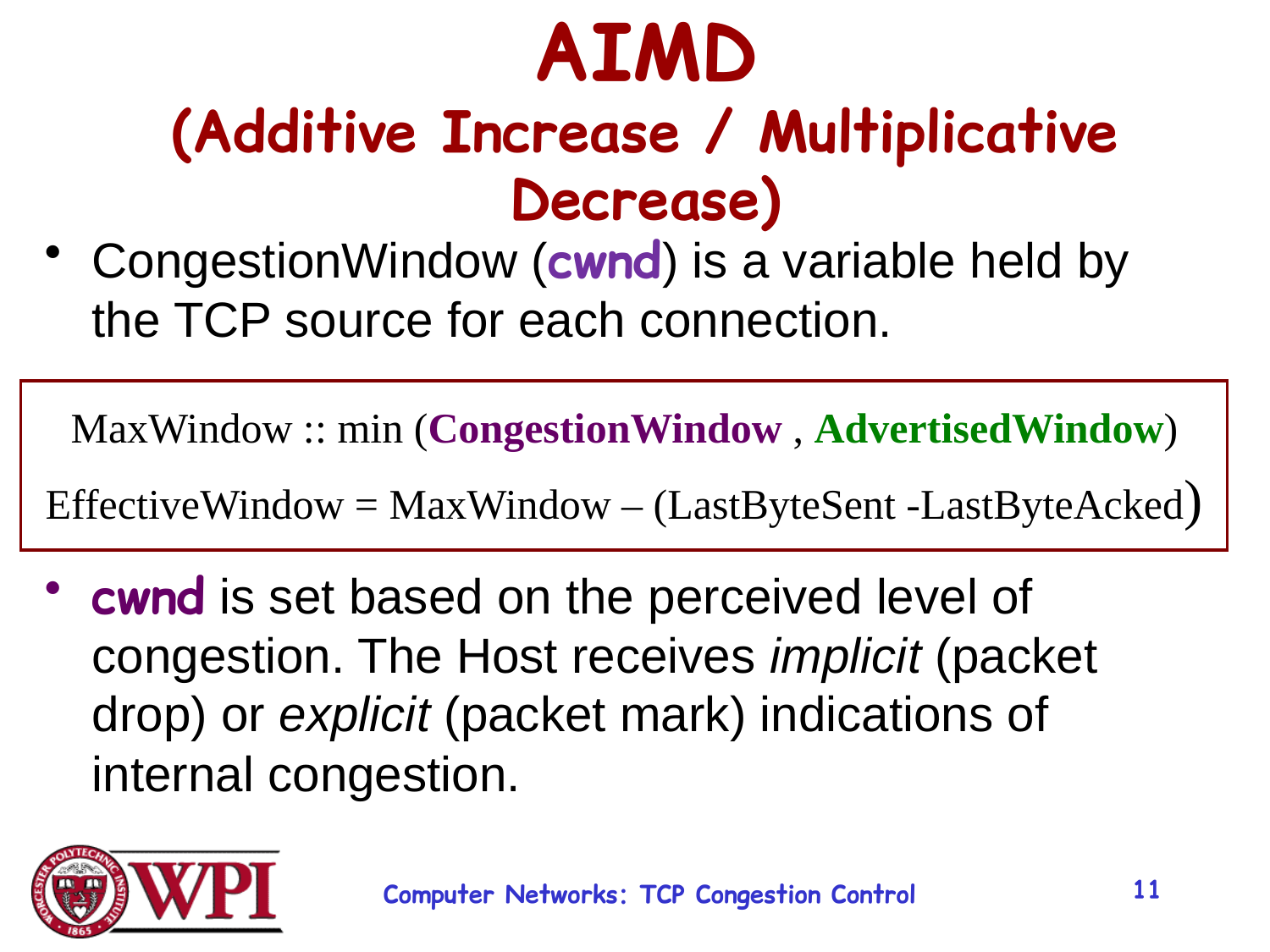

# AIMD (Additive Increase / Multiplicative Decrease)
CongestionWindow (cwnd) is a variable held by the TCP source for each connection.

cwnd is set based on the perceived level of congestion. The Host receives implicit (packet drop) or explicit (packet mark) indications of internal congestion.
MaxWindow :: min (CongestionWindow , AdvertisedWindow)
EffectiveWindow = MaxWindow – (LastByteSent -LastByteAcked)
11
Computer Networks: TCP Congestion Control